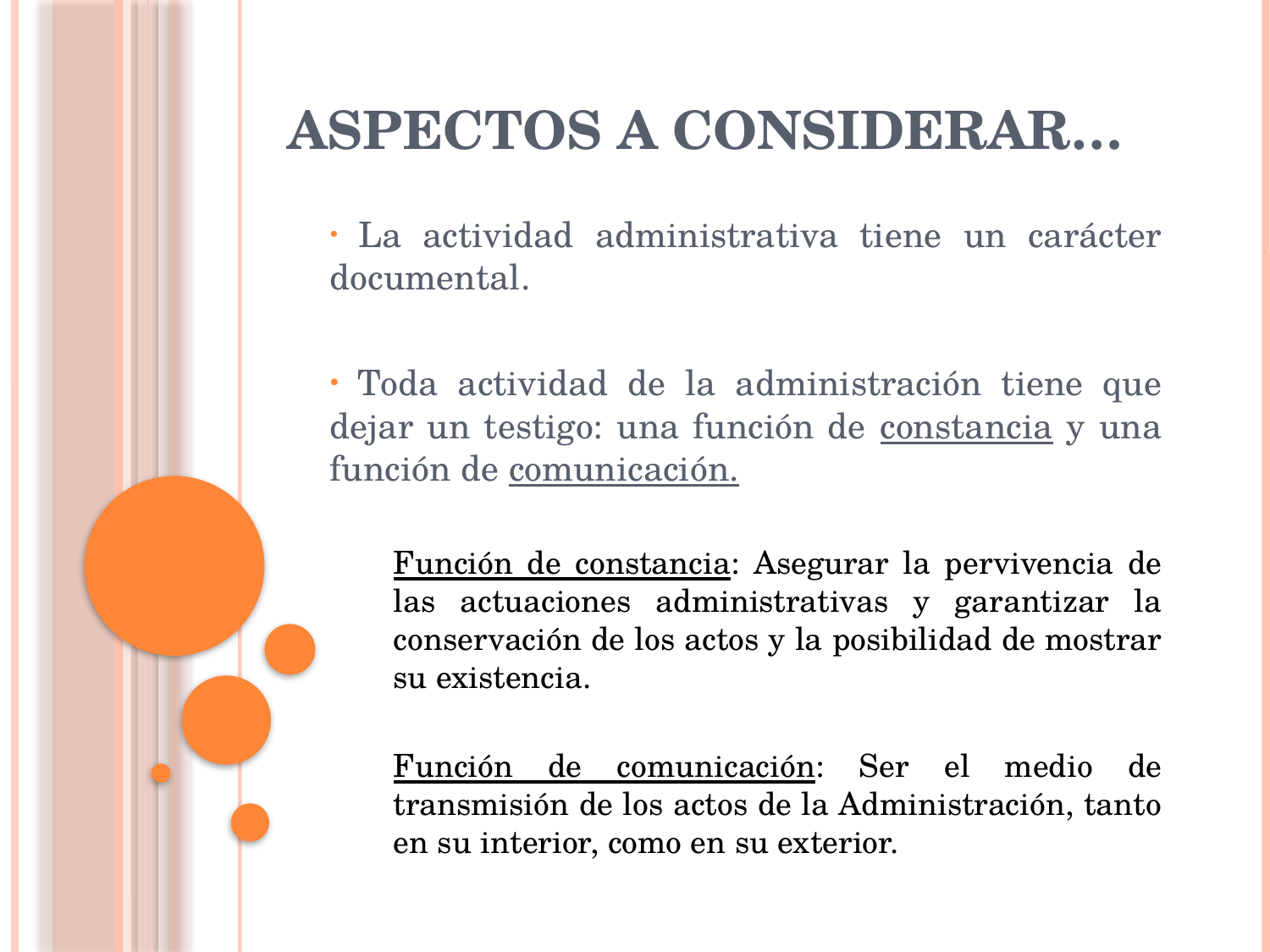

# Aspectos a considerar…
 La actividad administrativa tiene un carácter documental.

 Toda actividad de la administración tiene que dejar un testigo: una función de constancia y una función de comunicación.

Función de constancia: Asegurar la pervivencia de las actuaciones administrativas y garantizar la conservación de los actos y la posibilidad de mostrar su existencia.

Función de comunicación: Ser el medio de transmisión de los actos de la Administración, tanto en su interior, como en su exterior.